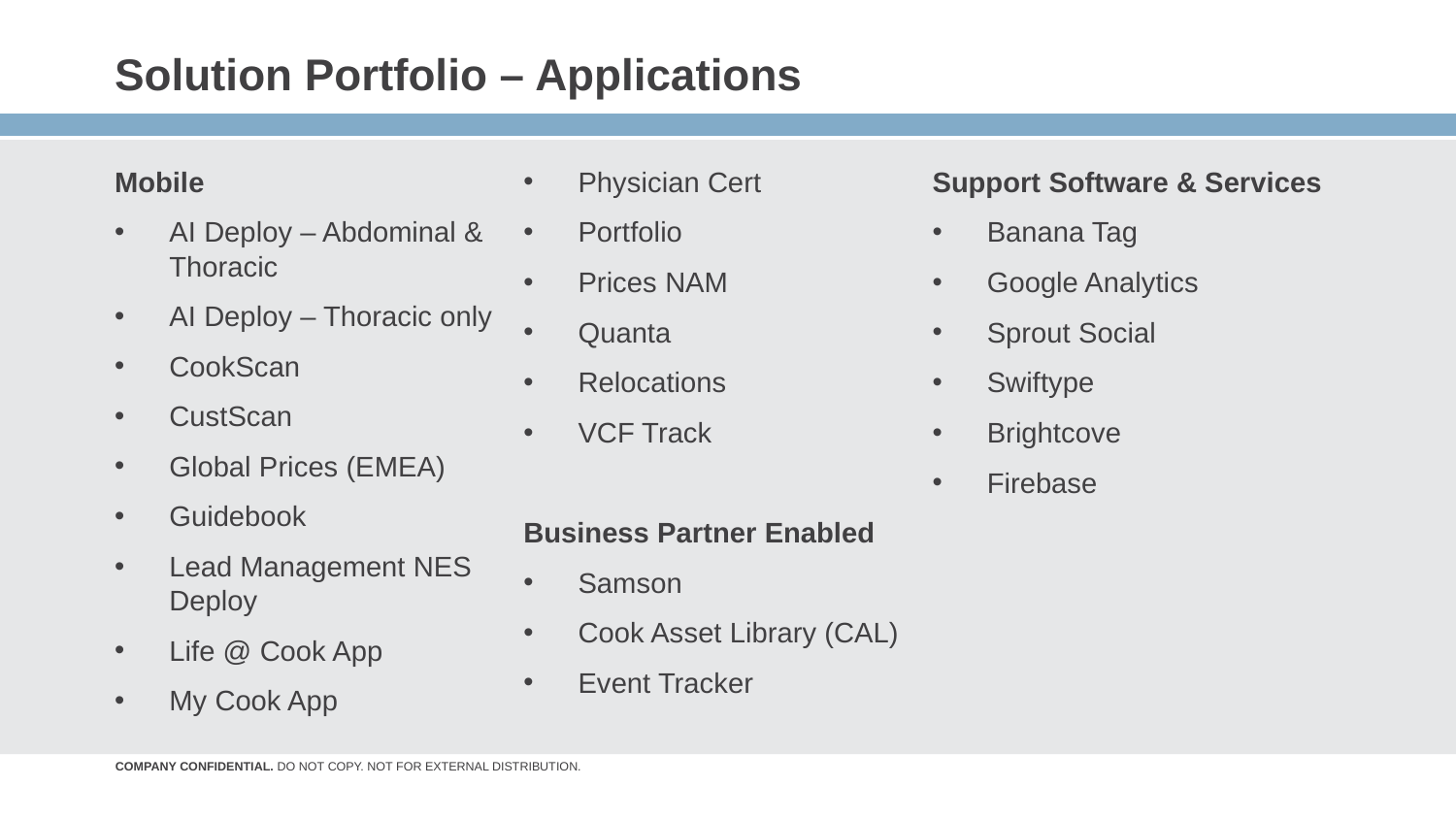

# Solution Portfolio – Applications
Mobile
AI Deploy – Abdominal & Thoracic
AI Deploy – Thoracic only
CookScan
CustScan
Global Prices (EMEA)
Guidebook
Lead Management NES Deploy
Life @ Cook App
My Cook App
Physician Cert
Portfolio
Prices NAM
Quanta
Relocations
VCF Track

Business Partner Enabled
Samson
Cook Asset Library (CAL)
Event Tracker
Support Software & Services
Banana Tag
Google Analytics
Sprout Social
Swiftype
Brightcove
Firebase